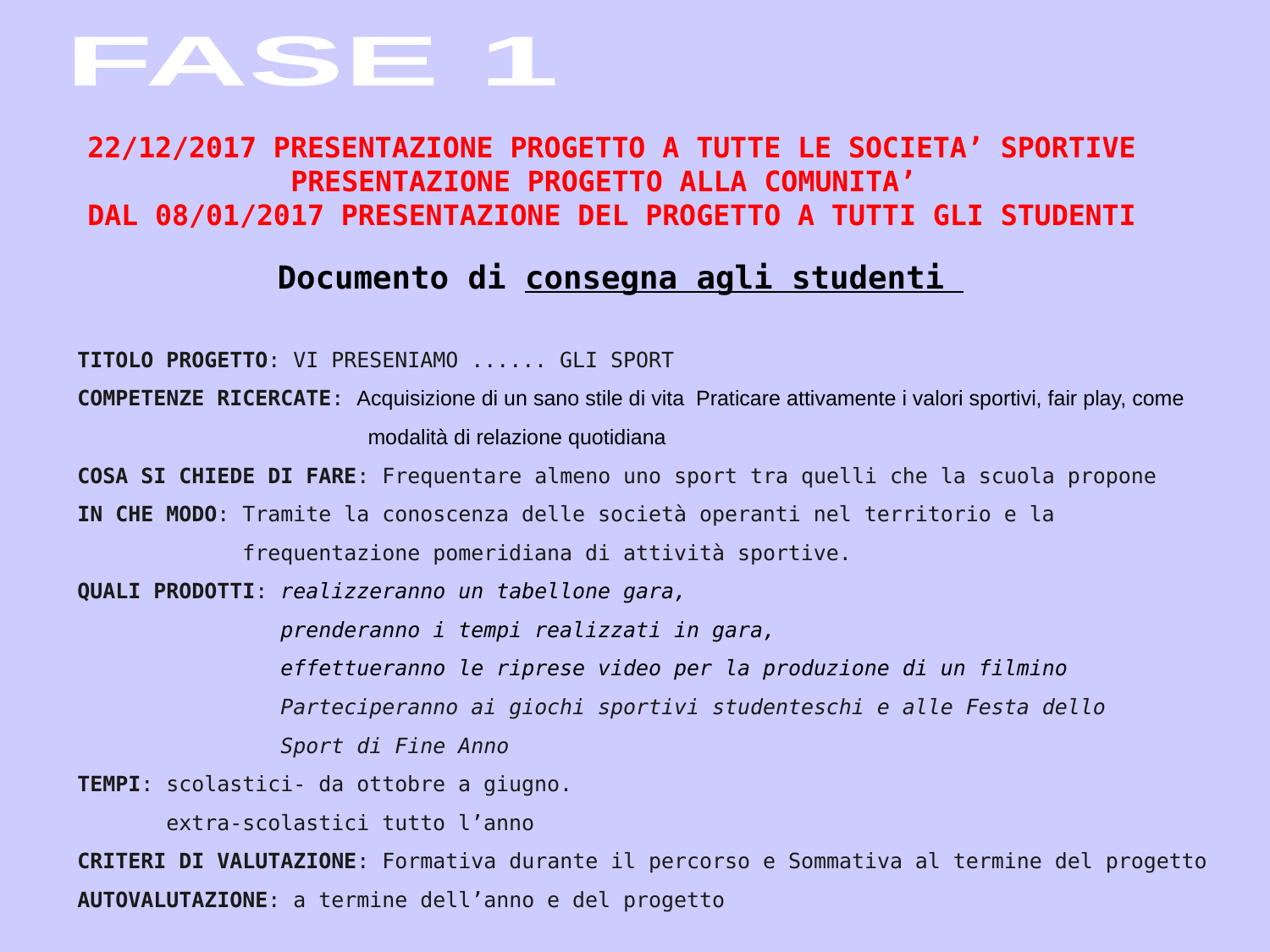

FASE 1
22/12/2017 PRESENTAZIONE PROGETTO A TUTTE LE SOCIETA’ SPORTIVE
            PRESENTAZIONE PROGETTO ALLA COMUNITA’
DAL 08/01/2017 PRESENTAZIONE DEL PROGETTO A TUTTI GLI STUDENTI

Documento di consegna agli studenti
TITOLO PROGETTO: VI PRESENIAMO ...... GLI SPORT
COMPETENZE RICERCATE: Acquisizione di un sano stile di vita  Praticare attivamente i valori sportivi, fair play, come
                                                 modalità di relazione quotidiana
COSA SI CHIEDE DI FARE: Frequentare almeno uno sport tra quelli che la scuola propone
IN CHE MODO: Tramite la conoscenza delle società operanti nel territorio e la
             frequentazione pomeridiana di attività sportive.
QUALI PRODOTTI: realizzeranno un tabellone gara,
                prenderanno i tempi realizzati in gara,
                effettueranno le riprese video per la produzione di un filmino
                Parteciperanno ai giochi sportivi studenteschi e alle Festa dello
                Sport di Fine Anno
TEMPI: scolastici- da ottobre a giugno.
       extra-scolastici tutto l’anno
CRITERI DI VALUTAZIONE: Formativa durante il percorso e Sommativa al termine del progetto
AUTOVALUTAZIONE: a termine dell’anno e del progetto